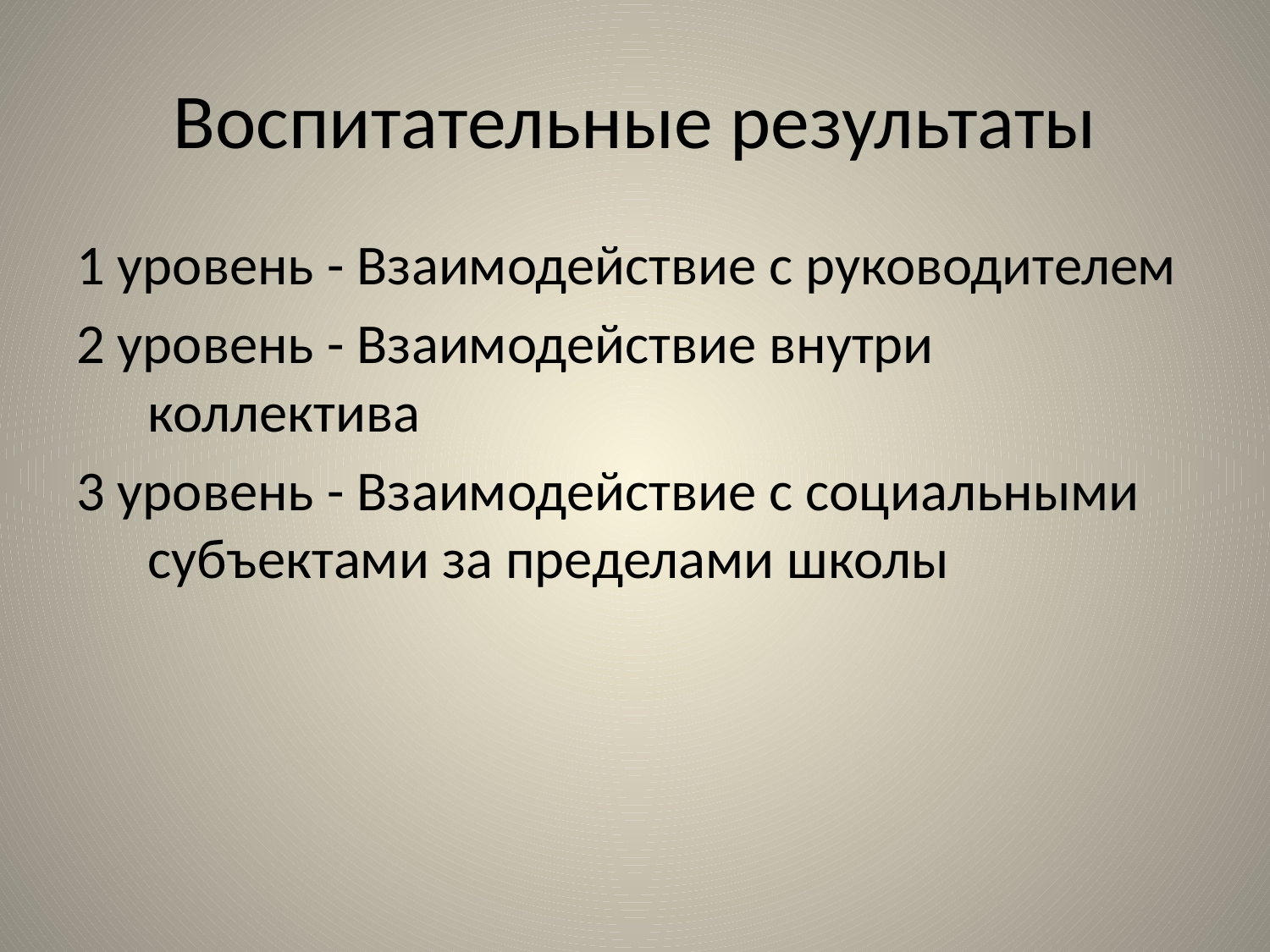

# Воспитательные результаты
1 уровень - Взаимодействие с руководителем
2 уровень - Взаимодействие внутри коллектива
3 уровень - Взаимодействие с социальными субъектами за пределами школы